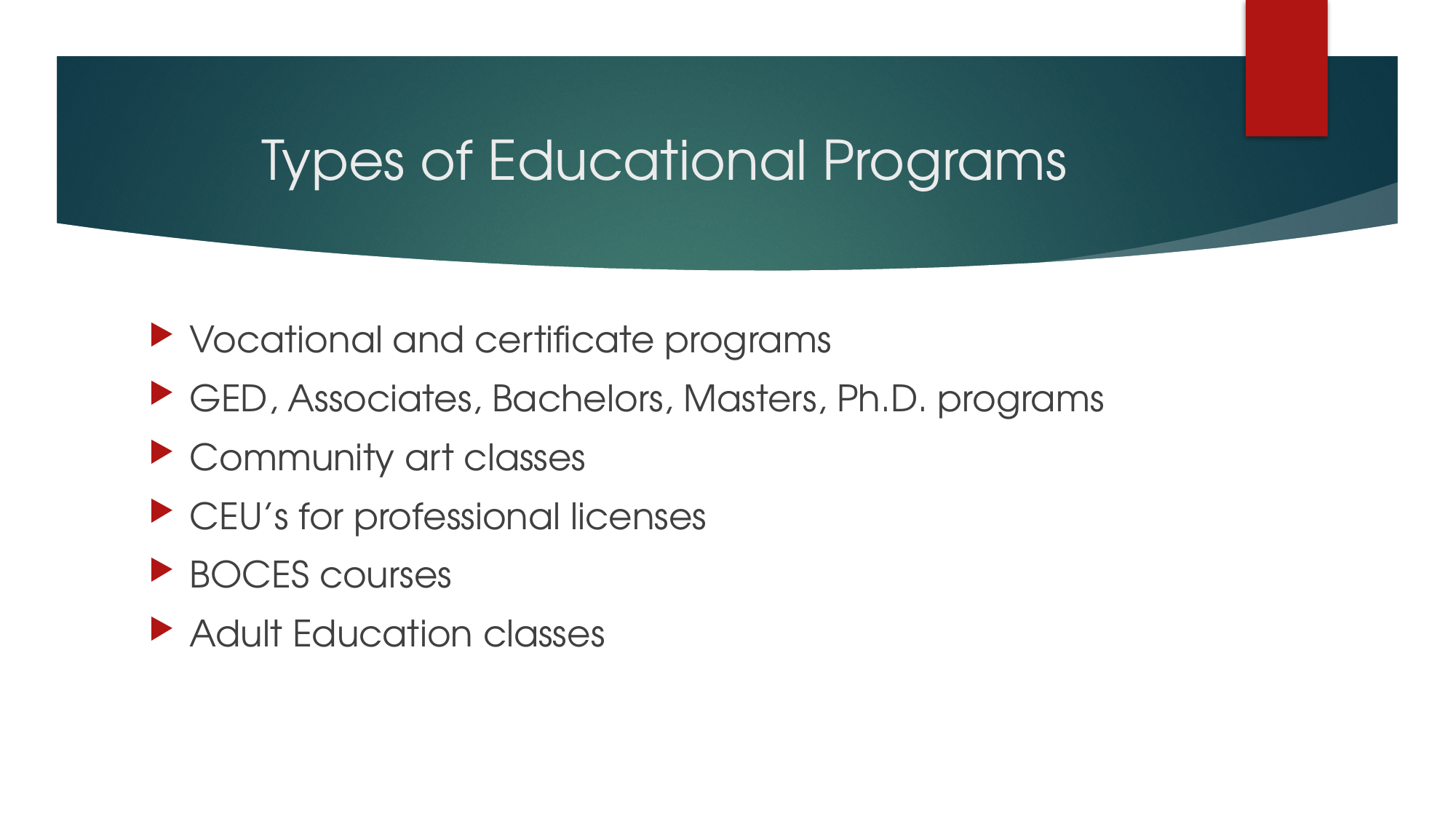

# Types of Educational Programs
Vocational and certificate programs
GED, Associates, Bachelors, Masters, Ph.D. programs
Community art classes
CEU’s for professional licenses
BOCES courses
Adult Education classes